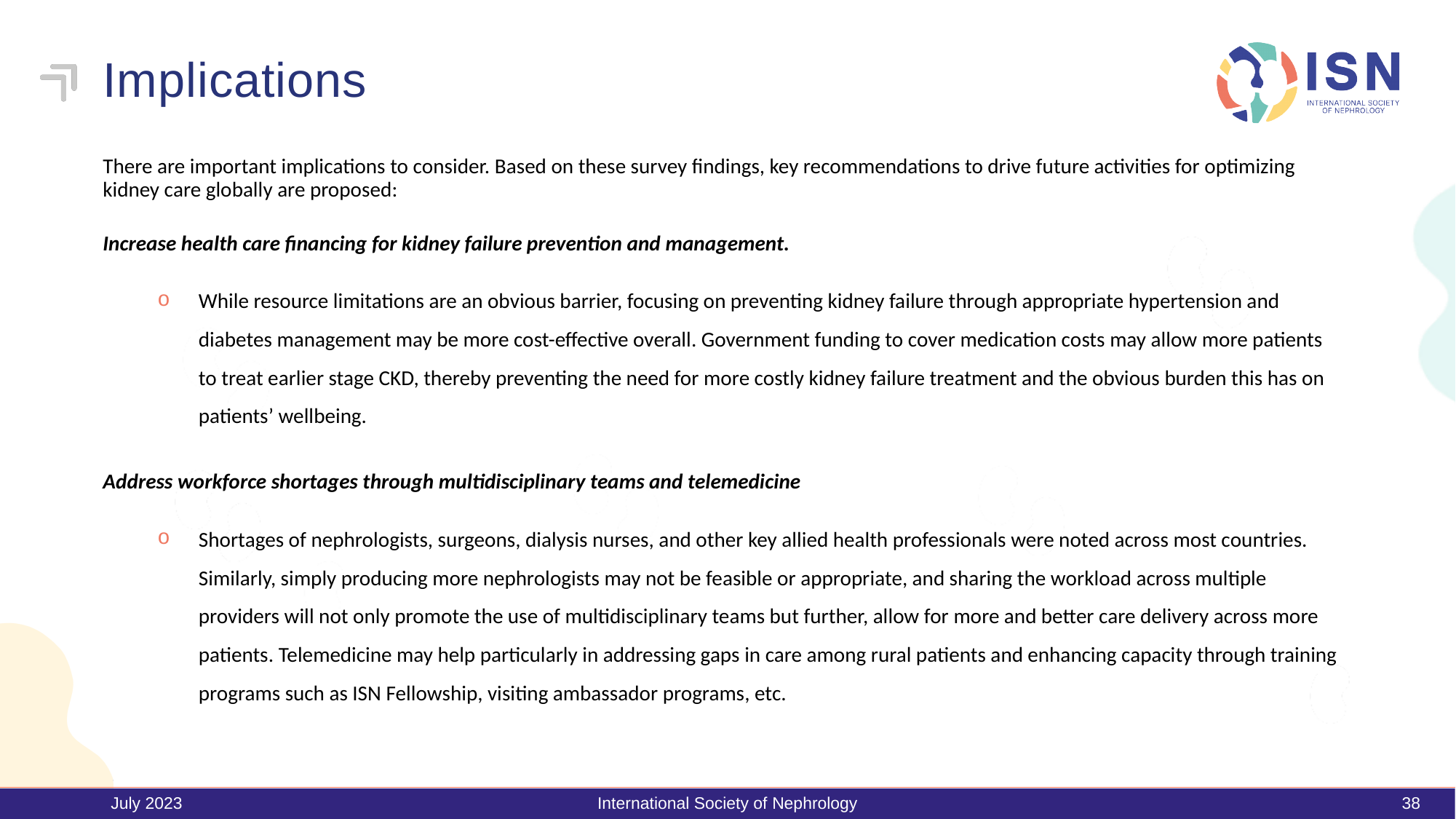

# Implications
There are important implications to consider. Based on these survey findings, key recommendations to drive future activities for optimizing kidney care globally are proposed:
Increase health care financing for kidney failure prevention and management.
While resource limitations are an obvious barrier, focusing on preventing kidney failure through appropriate hypertension and diabetes management may be more cost-effective overall. Government funding to cover medication costs may allow more patients to treat earlier stage CKD, thereby preventing the need for more costly kidney failure treatment and the obvious burden this has on patients’ wellbeing.
Address workforce shortages through multidisciplinary teams and telemedicine
Shortages of nephrologists, surgeons, dialysis nurses, and other key allied health professionals were noted across most countries. Similarly, simply producing more nephrologists may not be feasible or appropriate, and sharing the workload across multiple providers will not only promote the use of multidisciplinary teams but further, allow for more and better care delivery across more patients. Telemedicine may help particularly in addressing gaps in care among rural patients and enhancing capacity through training programs such as ISN Fellowship, visiting ambassador programs, etc.

July 2023
International Society of Nephrology
38